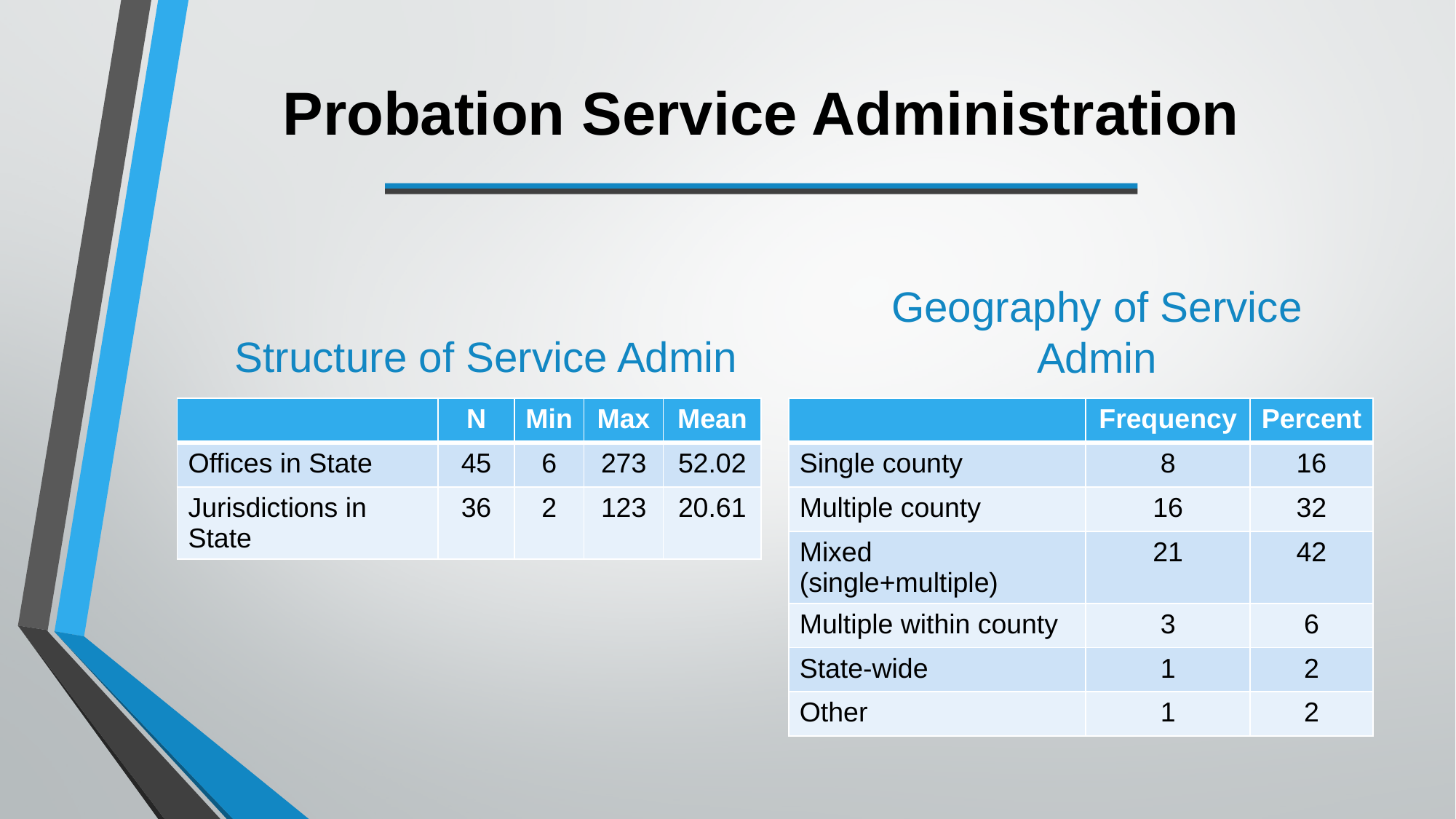

# Probation Service Administration

Structure of Service Admin
Geography of Service Admin
|  | N | Min | Max | Mean |
| --- | --- | --- | --- | --- |
| Offices in State | 45 | 6 | 273 | 52.02 |
| Jurisdictions in State | 36 | 2 | 123 | 20.61 |
|  | Frequency | Percent |
| --- | --- | --- |
| Single county | 8 | 16 |
| Multiple county | 16 | 32 |
| Mixed (single+multiple) | 21 | 42 |
| Multiple within county | 3 | 6 |
| State-wide | 1 | 2 |
| Other | 1 | 2 |